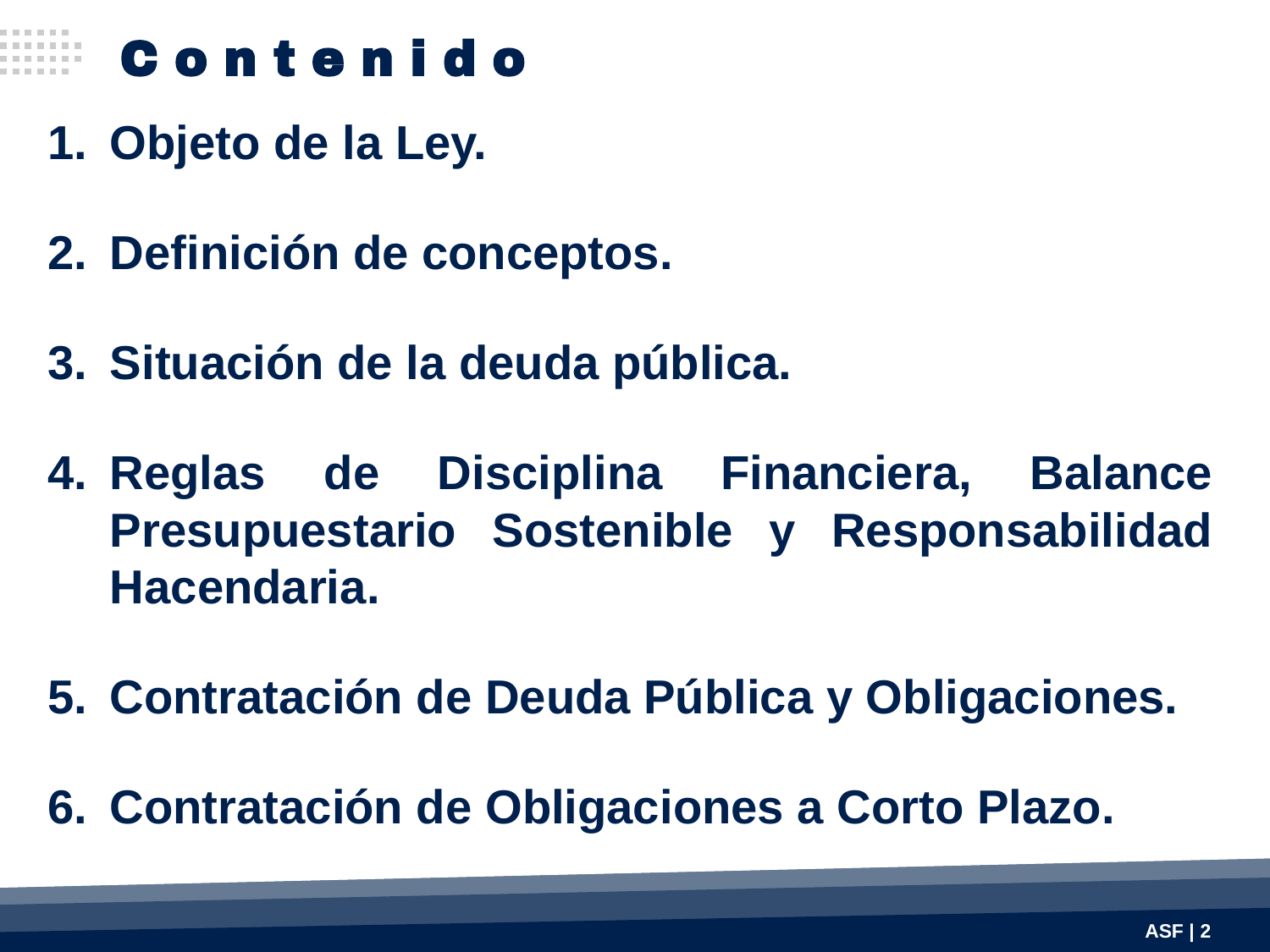

C o n t e n i d o
Objeto de la Ley.
Definición de conceptos.
Situación de la deuda pública.
Reglas de Disciplina Financiera, Balance Presupuestario Sostenible y Responsabilidad Hacendaria.
Contratación de Deuda Pública y Obligaciones.
Contratación de Obligaciones a Corto Plazo.
ASF | 2